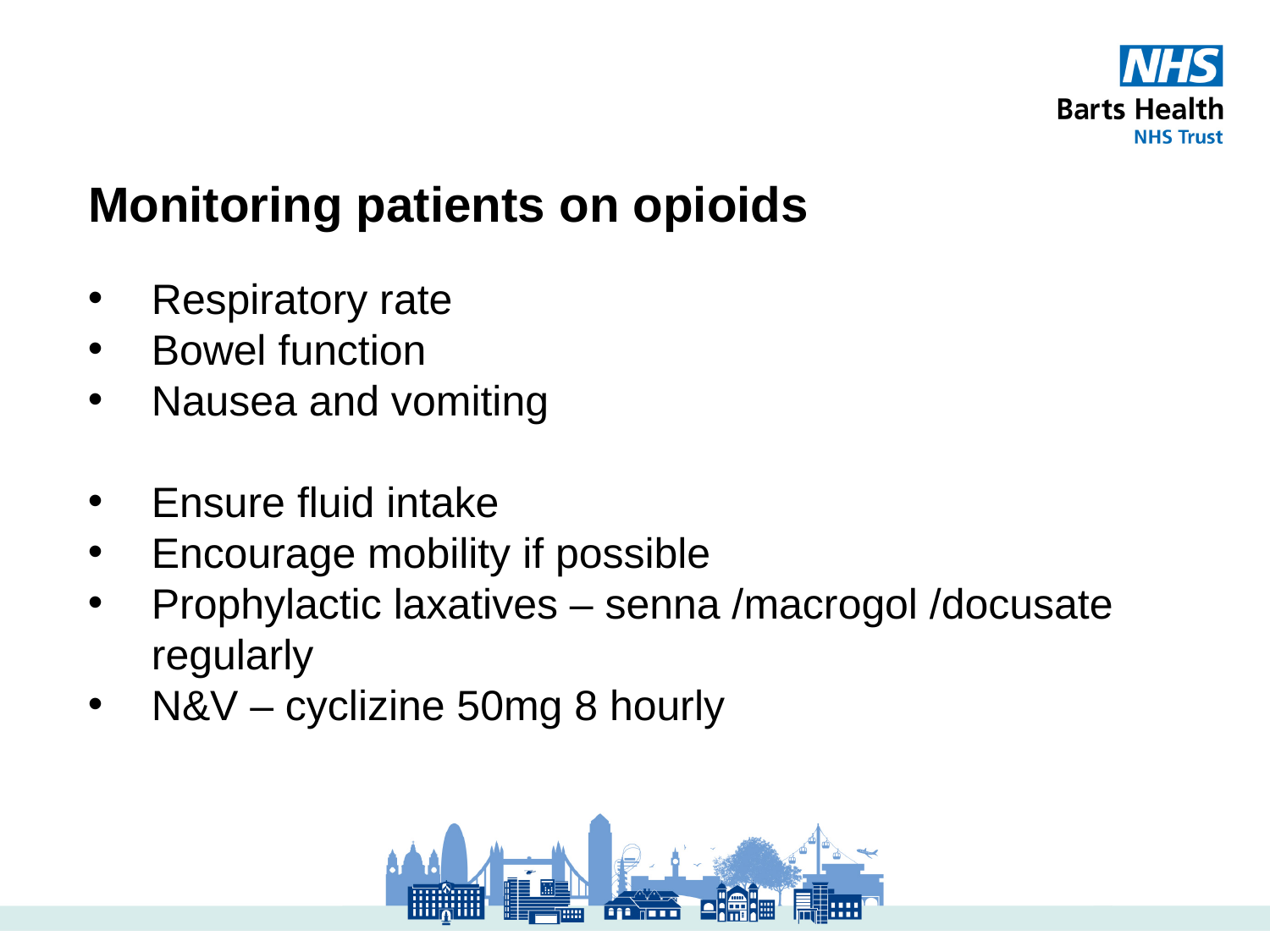

Monitoring patients on opioids
Respiratory rate
Bowel function
Nausea and vomiting

Ensure fluid intake
Encourage mobility if possible
Prophylactic laxatives – senna /macrogol /docusate regularly
N&V – cyclizine 50mg 8 hourly